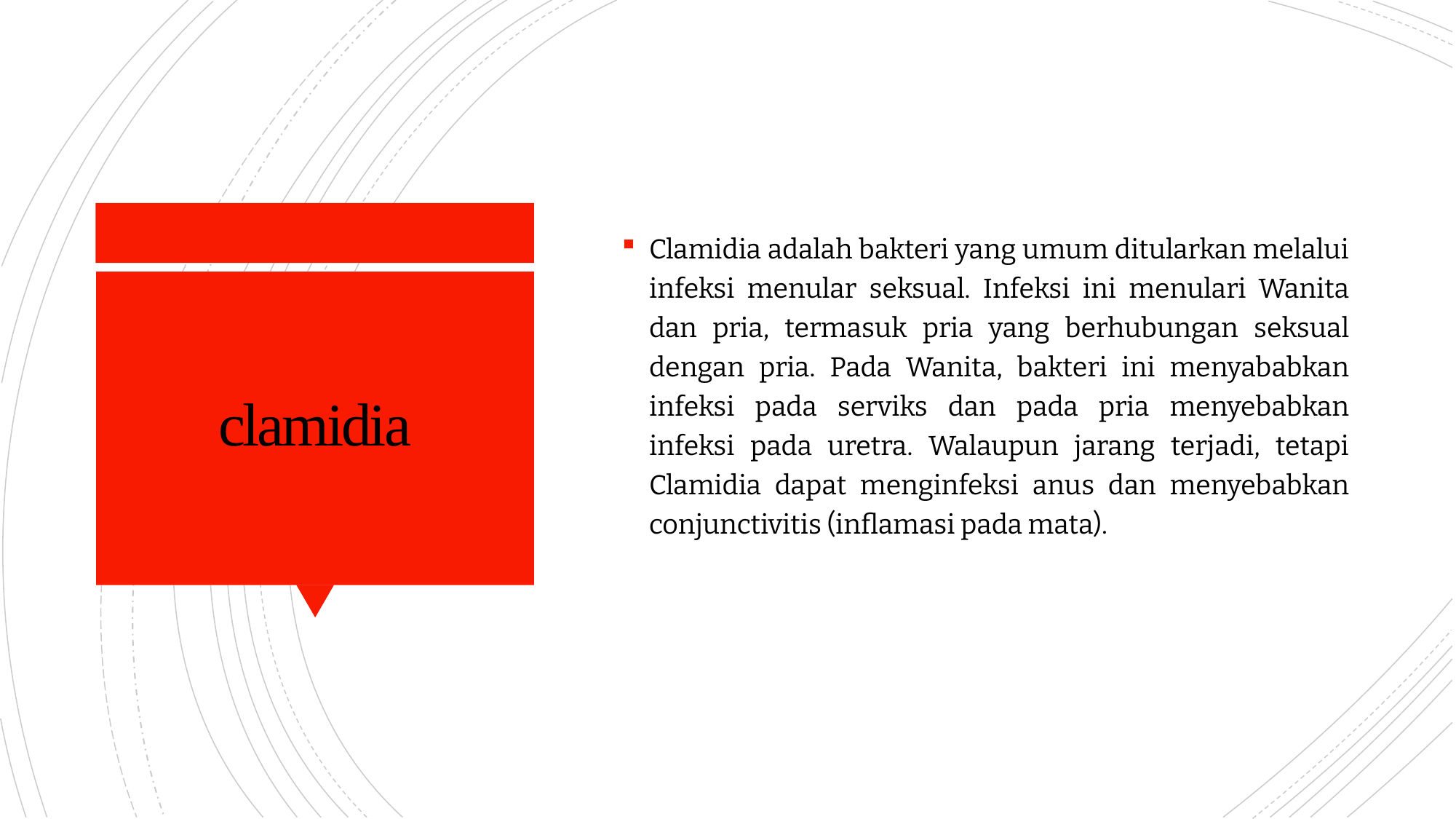

Clamidia adalah bakteri yang umum ditularkan melalui infeksi menular seksual. Infeksi ini menulari Wanita dan pria, termasuk pria yang berhubungan seksual dengan pria. Pada Wanita, bakteri ini menyababkan infeksi pada serviks dan pada pria menyebabkan infeksi pada uretra. Walaupun jarang terjadi, tetapi Clamidia dapat menginfeksi anus dan menyebabkan conjunctivitis (inflamasi pada mata).

# clamidia